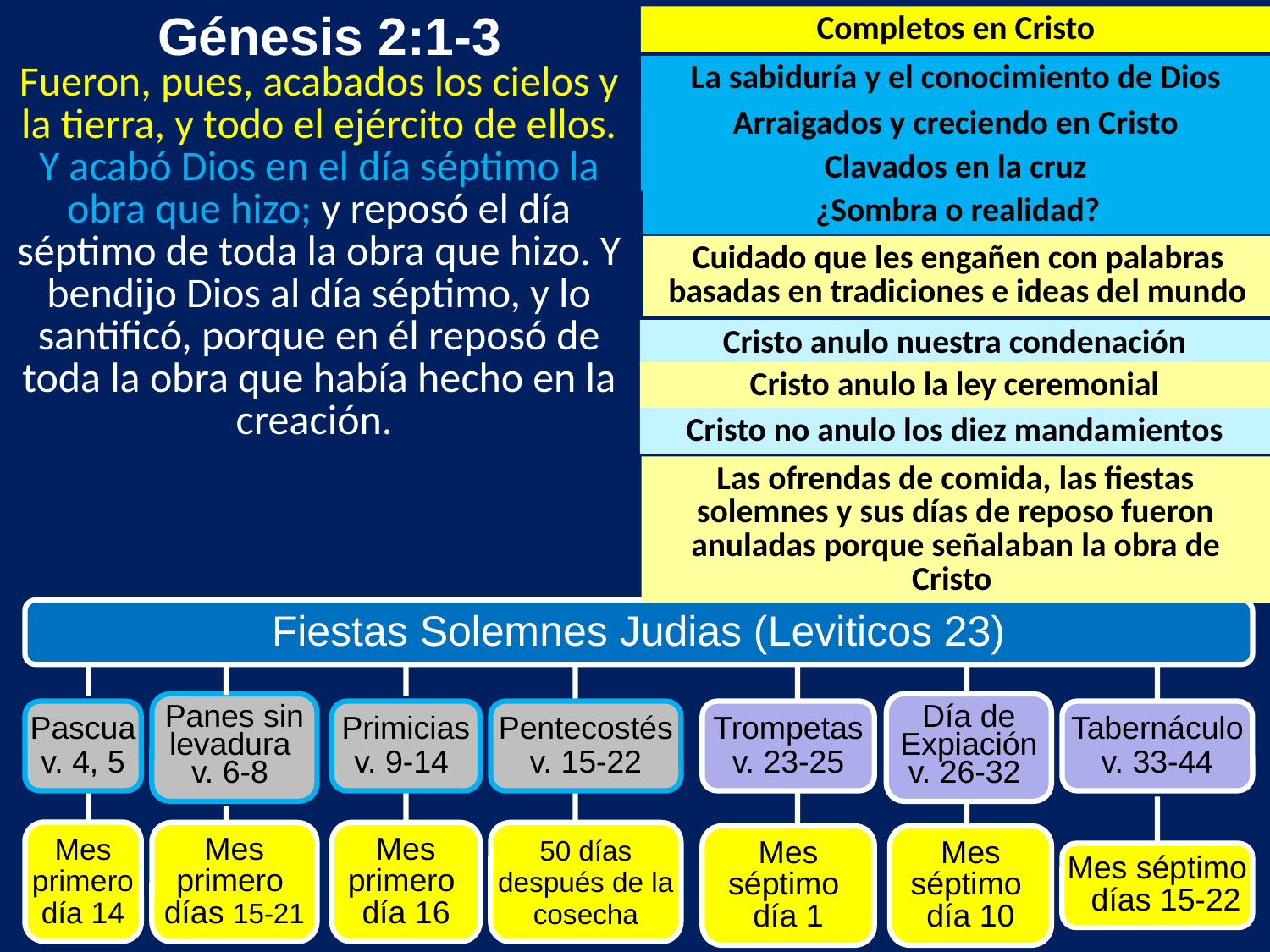

Génesis 2:1-3
Completos en Cristo
La sabiduría y el conocimiento de Dios
Fueron, pues, acabados los cielos y la tierra, y todo el ejército de ellos. Y acabó Dios en el día séptimo la obra que hizo; y reposó el día séptimo de toda la obra que hizo. Y bendijo Dios al día séptimo, y lo santificó, porque en él reposó de toda la obra que había hecho en la creación.
Arraigados y creciendo en Cristo
Clavados en la cruz
¿Sombra o realidad?
Cuidado que les engañen con palabras basadas en tradiciones e ideas del mundo
Cristo anulo nuestra condenación
Cristo anulo la ley ceremonial
Cristo no anulo los diez mandamientos
Las ofrendas de comida, las fiestas solemnes y sus días de reposo fueron anuladas porque señalaban la obra de Cristo
Fiestas Solemnes Judias (Leviticos 23)

Panes sin levadura  v. 6-8
Día de Expiación v. 26-32
Pascua
v. 4, 5
Primicias v. 9-14
Pentecostés v. 15-22
Trompetas v. 23-25
Tabernáculo v. 33-44

Mes primero  días 15-21
Mes primero  día 16
50 días después de la cosecha
Mes primero día 14
Mes séptimo  día 1
Mes séptimo  día 10
Mes séptimo   días 15-22